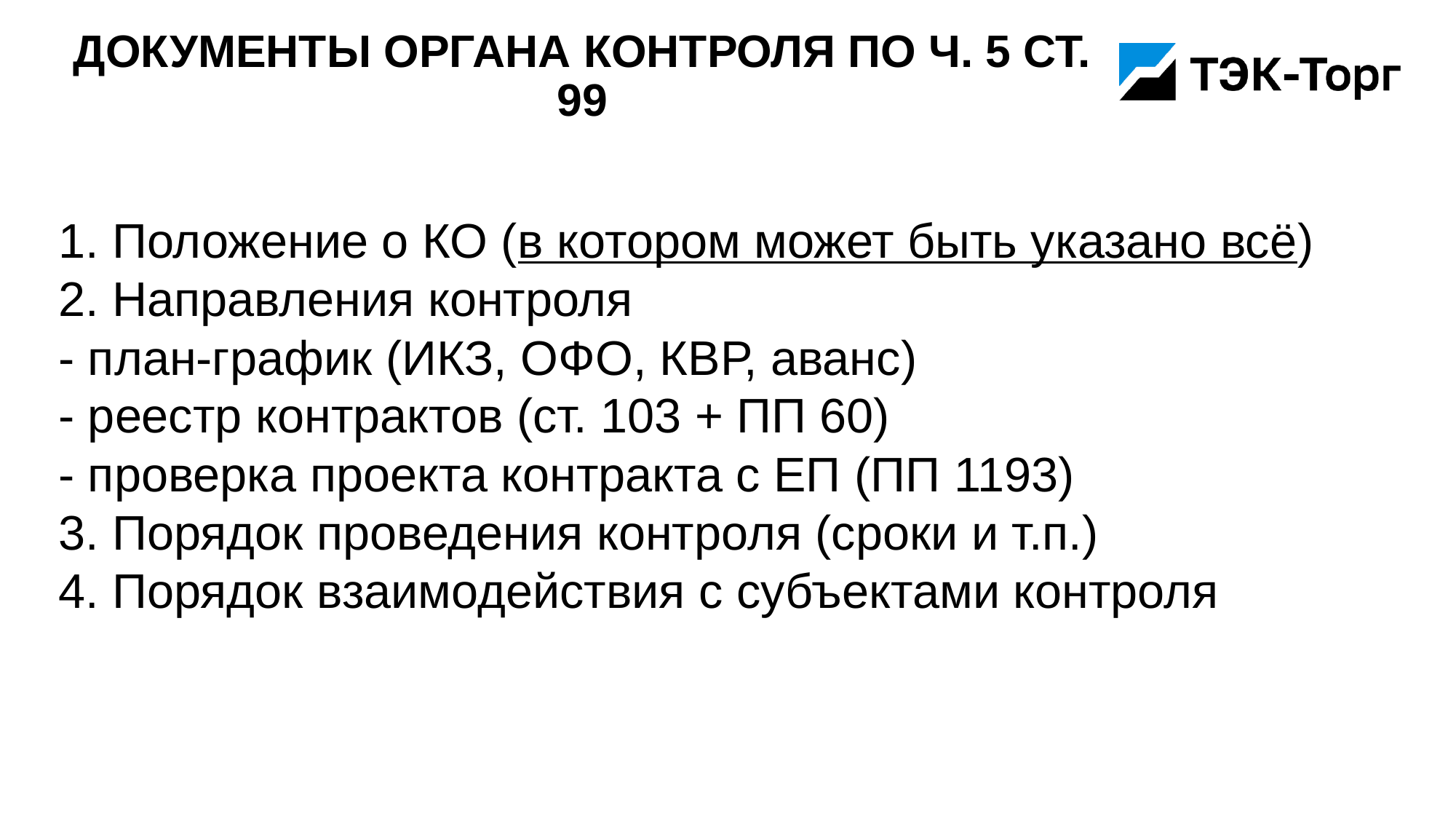

# Документы органа контроля по ч. 5 ст. 99
1. Положение о КО (в котором может быть указано всё)
2. Направления контроля
- план-график (ИКЗ, ОФО, КВР, аванс)
- реестр контрактов (ст. 103 + ПП 60)
- проверка проекта контракта с ЕП (ПП 1193)
3. Порядок проведения контроля (сроки и т.п.)
4. Порядок взаимодействия с субъектами контроля